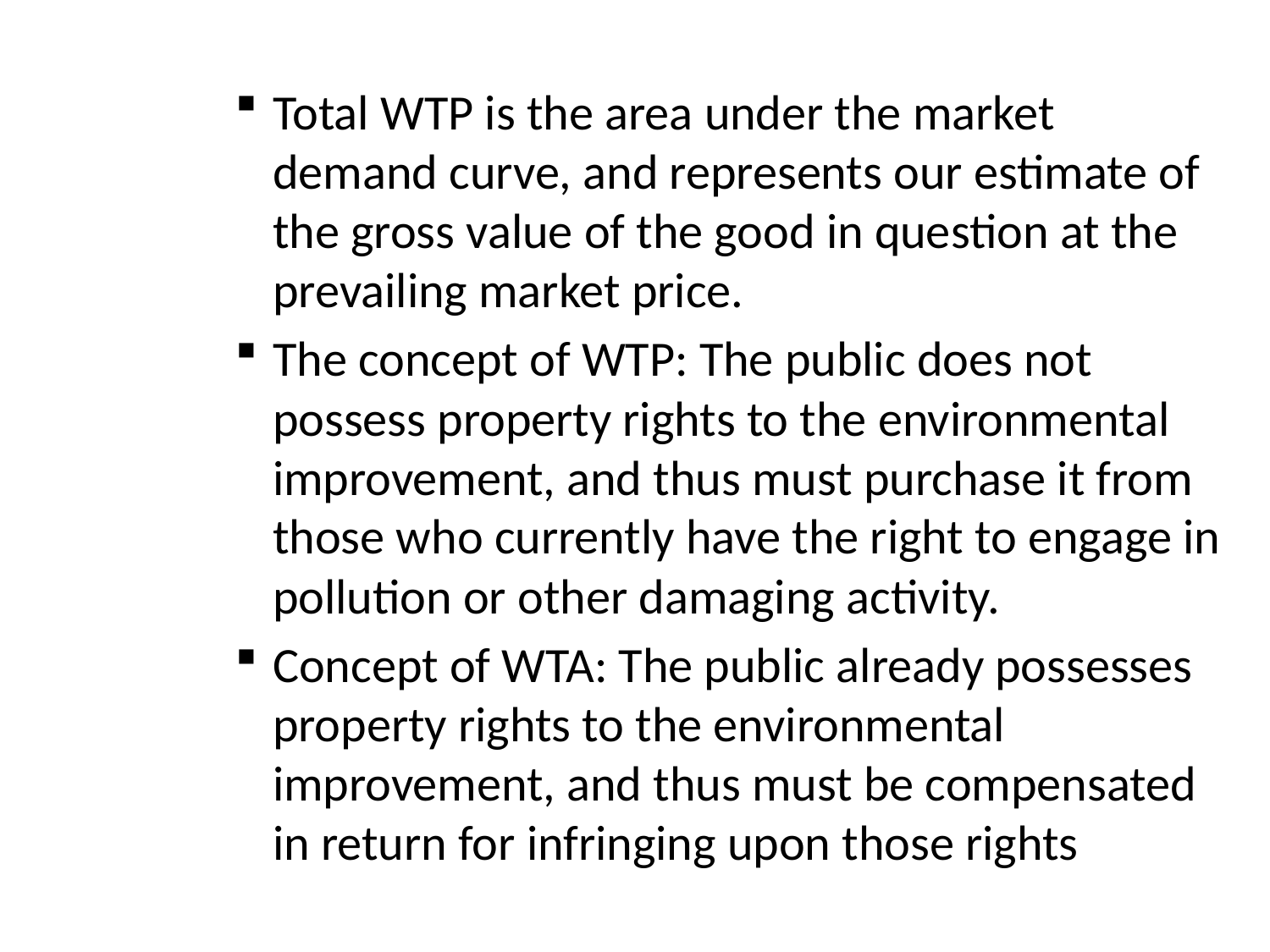

Total WTP is the area under the market demand curve, and represents our estimate of the gross value of the good in question at the prevailing market price.
The concept of WTP: The public does not possess property rights to the environmental improvement, and thus must purchase it from those who currently have the right to engage in pollution or other damaging activity.
Concept of WTA: The public already possesses property rights to the environmental improvement, and thus must be compensated in return for infringing upon those rights